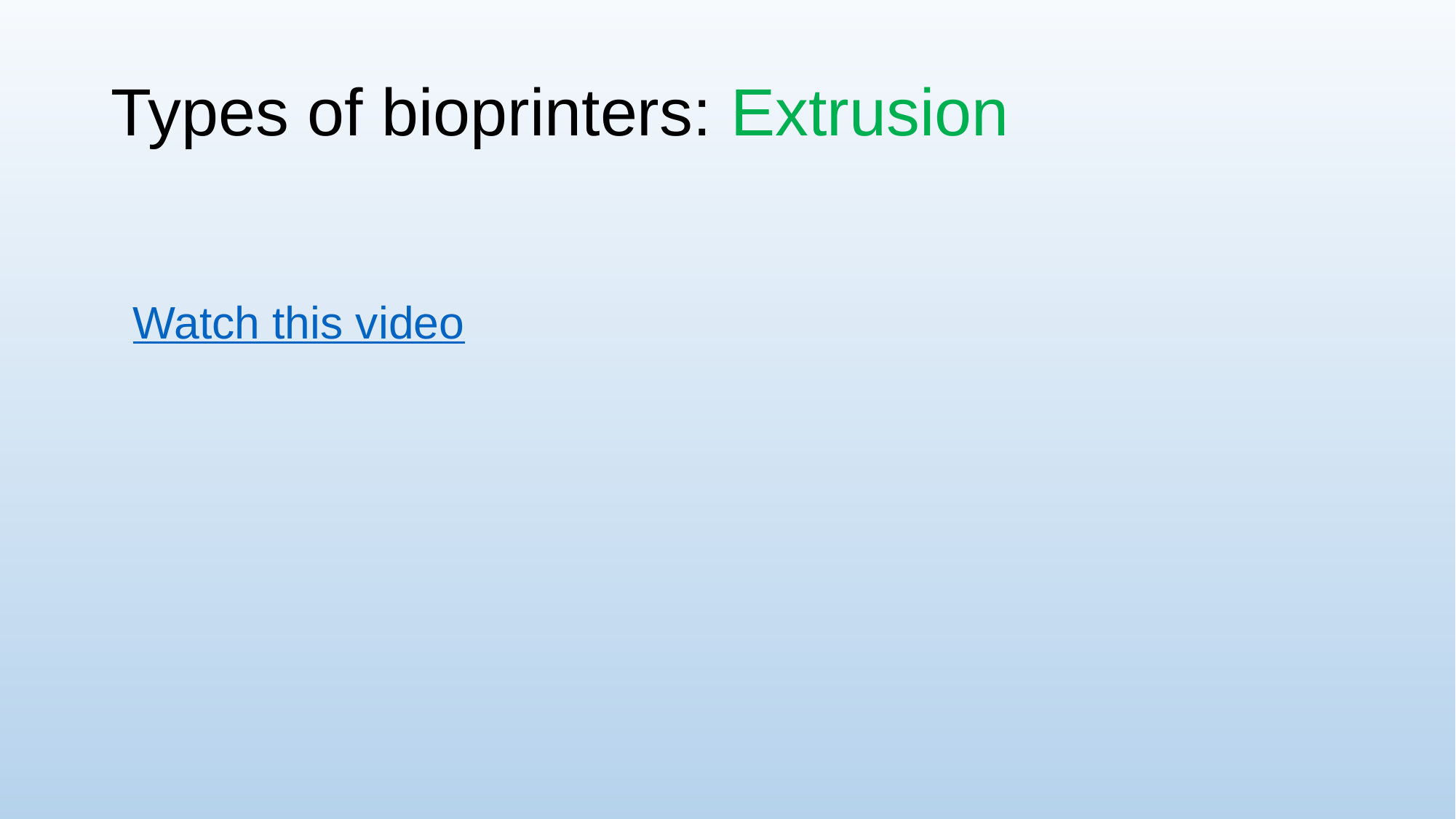

# Types of bioprinters: Extrusion
Watch this video